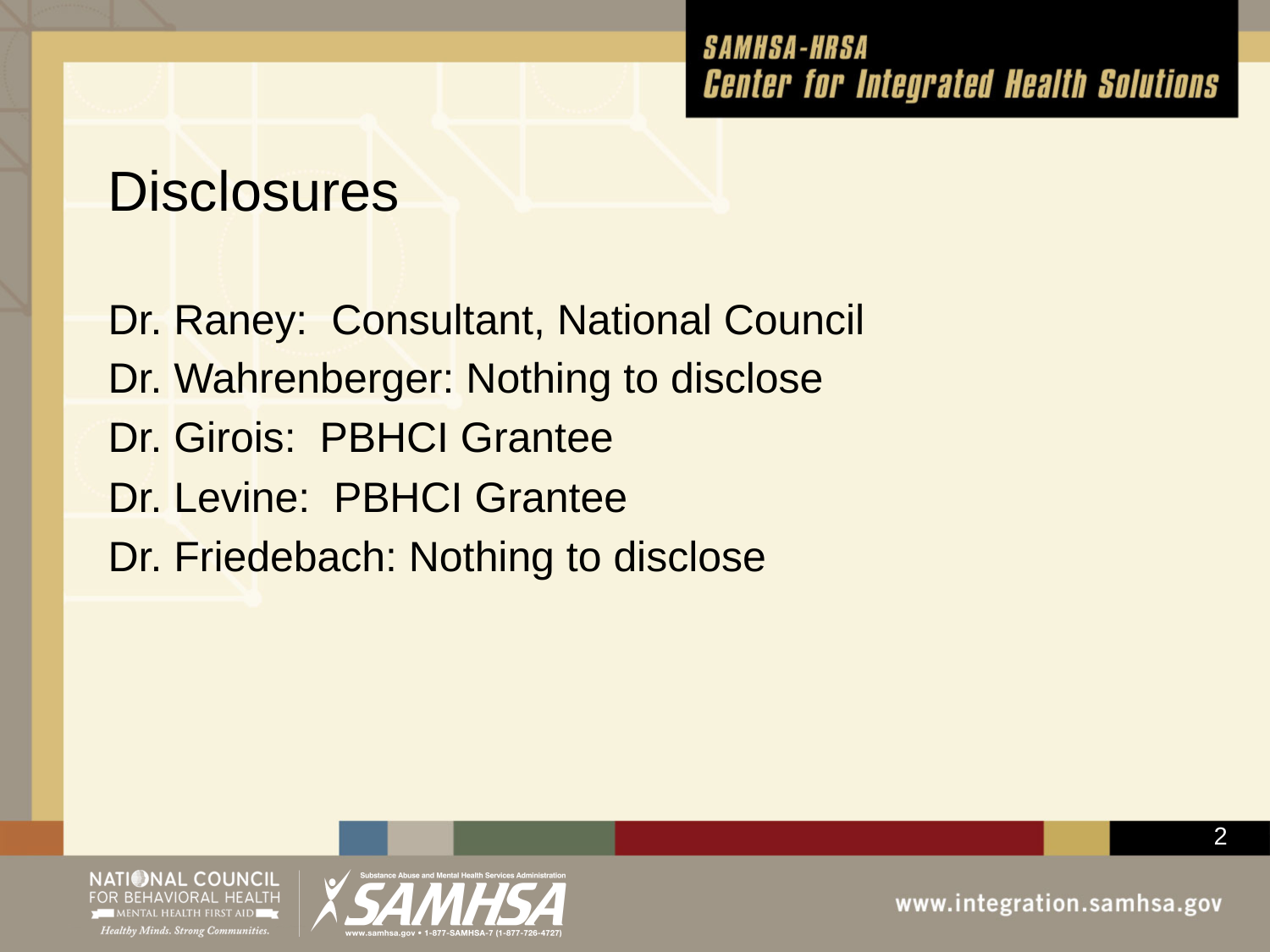

# Disclosures
Dr. Raney:  Consultant, National Council
Dr. Wahrenberger: Nothing to disclose
Dr. Girois:  PBHCI Grantee
Dr. Levine:  PBHCI Grantee
Dr. Friedebach: Nothing to disclose